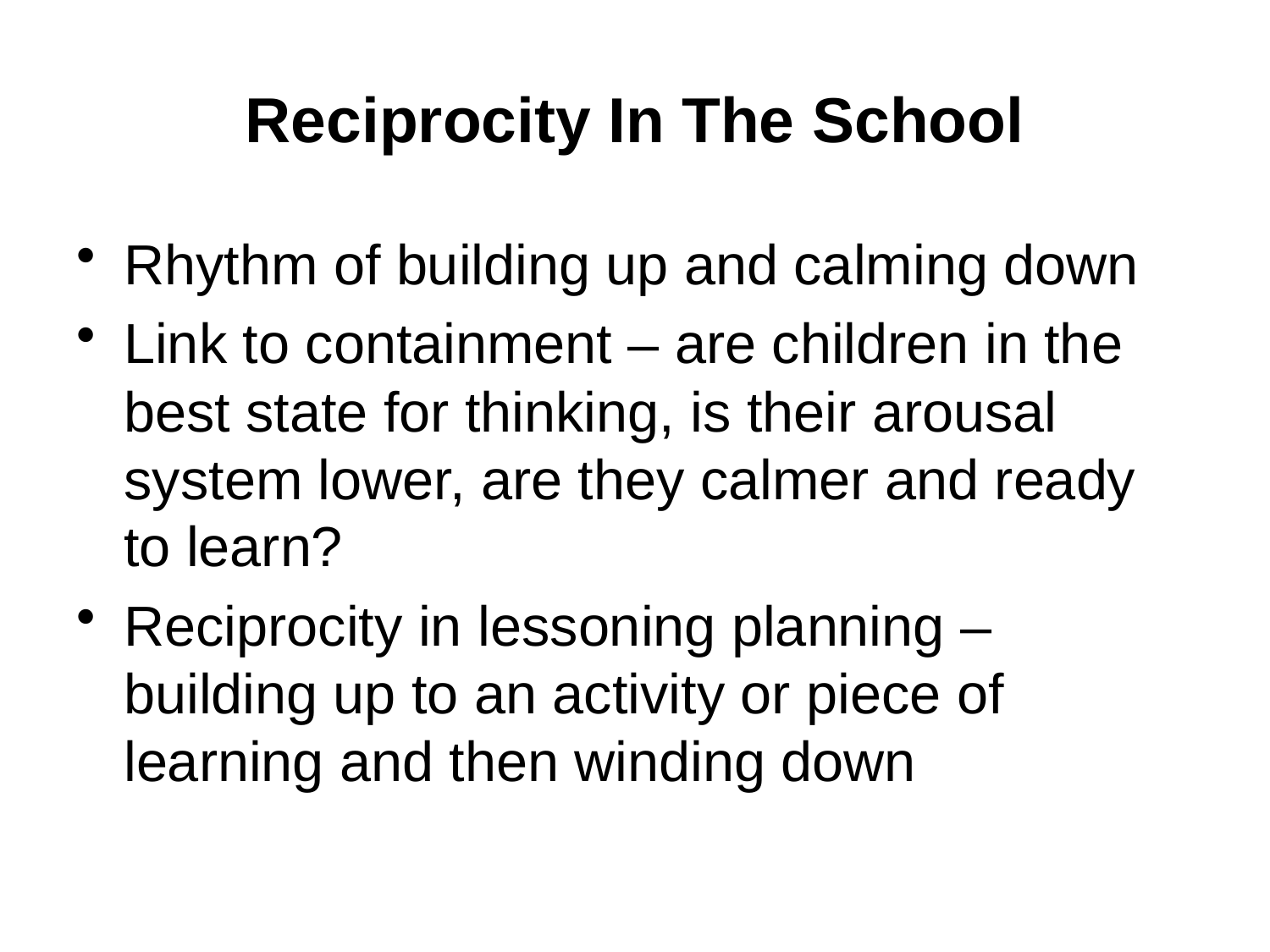

# Reciprocity In The School
Rhythm of building up and calming down
Link to containment – are children in the best state for thinking, is their arousal system lower, are they calmer and ready to learn?
Reciprocity in lessoning planning – building up to an activity or piece of learning and then winding down